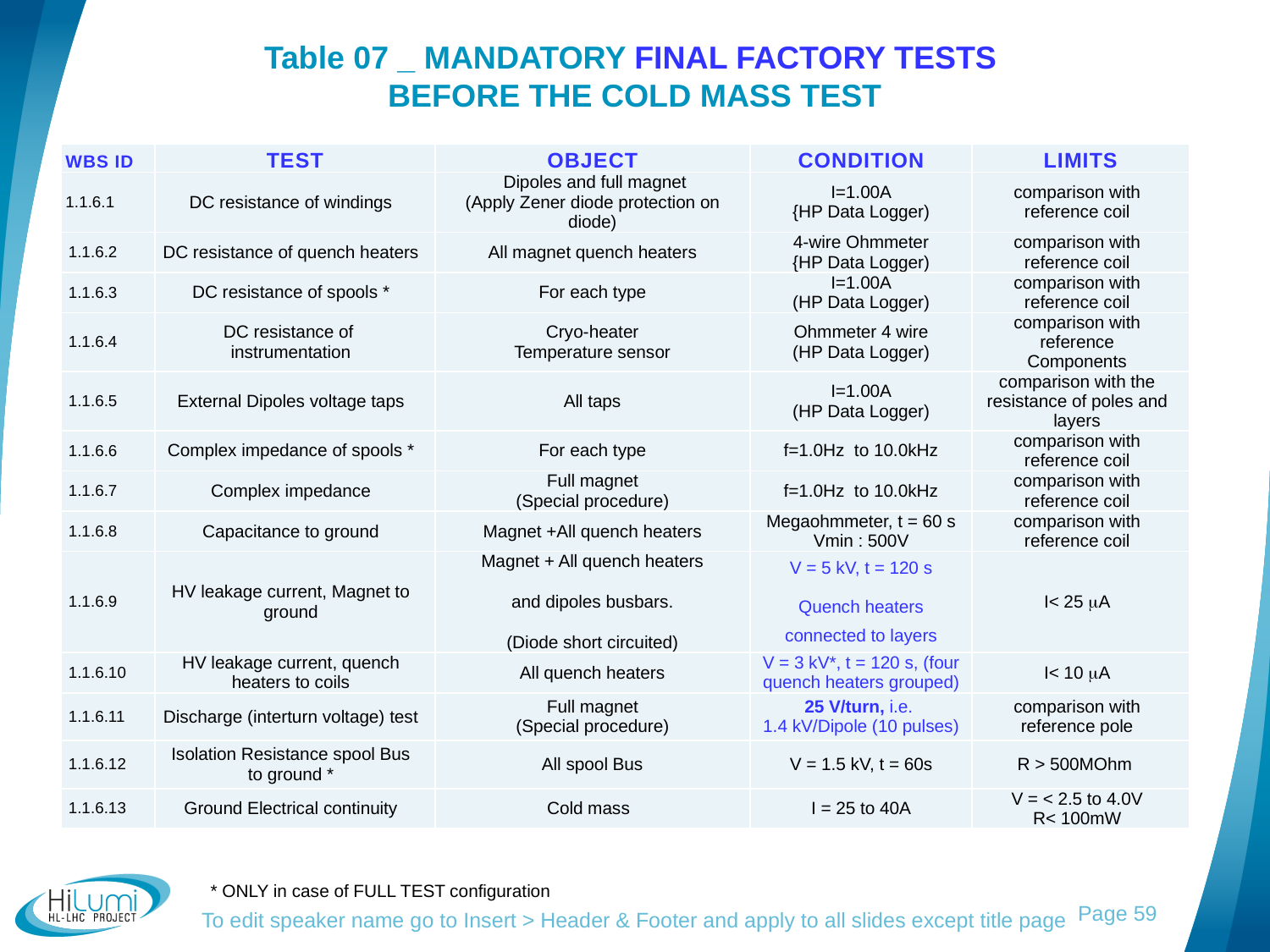

# Table 07 _ MANDATORY FINAL FACTORY TESTS BEFORE THE COLD MASS TEST
| WBS ID | TEST | OBJECT | CONDITION | LIMITS |
| --- | --- | --- | --- | --- |
| 1.1.6.1 | DC resistance of windings | Dipoles and full magnet (Apply Zener diode protection on diode) | I=1.00A {HP Data Logger) | comparison with reference coil |
| 1.1.6.2 | DC resistance of quench heaters | All magnet quench heaters | 4-wire Ohmmeter {HP Data Logger) | comparison with reference coil |
| 1.1.6.3 | DC resistance of spools \* | For each type | I=1.00A (HP Data Logger) | comparison with reference coil |
| 1.1.6.4 | DC resistance of instrumentation | Cryo-heater Temperature sensor | Ohmmeter 4 wire (HP Data Logger) | comparison with reference Components |
| 1.1.6.5 | External Dipoles voltage taps | All taps | I=1.00A (HP Data Logger) | comparison with the resistance of poles and layers |
| 1.1.6.6 | Complex impedance of spools \* | For each type | f=1.0Hz to 10.0kHz | comparison with reference coil |
| 1.1.6.7 | Complex impedance | Full magnet (Special procedure) | f=1.0Hz to 10.0kHz | comparison with reference coil |
| 1.1.6.8 | Capacitance to ground | Magnet +All quench heaters | Megaohmmeter, t = 60 s Vmin : 500V | comparison with reference coil |
| 1.1.6.9 | HV leakage current, Magnet to ground | Magnet + All quench heaters and dipoles busbars. (Diode short circuited) | V = 5 kV, t = 120 s Quench heaters connected to layers | I< 25 μA |
| 1.1.6.10 | HV leakage current, quench heaters to coils | All quench heaters | V = 3 kV\*, t = 120 s, (four quench heaters grouped) | I< 10 μA |
| 1.1.6.11 | Discharge (interturn voltage) test | Full magnet (Special procedure) | 25 V/turn, i.e. 1.4 kV/Dipole (10 pulses) | comparison with reference pole |
| 1.1.6.12 | Isolation Resistance spool Bus to ground \* | All spool Bus | V = 1.5 kV, t = 60s | R > 500MOhm |
| 1.1.6.13 | Ground Electrical continuity | Cold mass | I = 25 to 40A | V = < 2.5 to 4.0V R< 100mW |
* ONLY in case of FULL TEST configuration
To edit speaker name go to Insert > Header & Footer and apply to all slides except title page
59